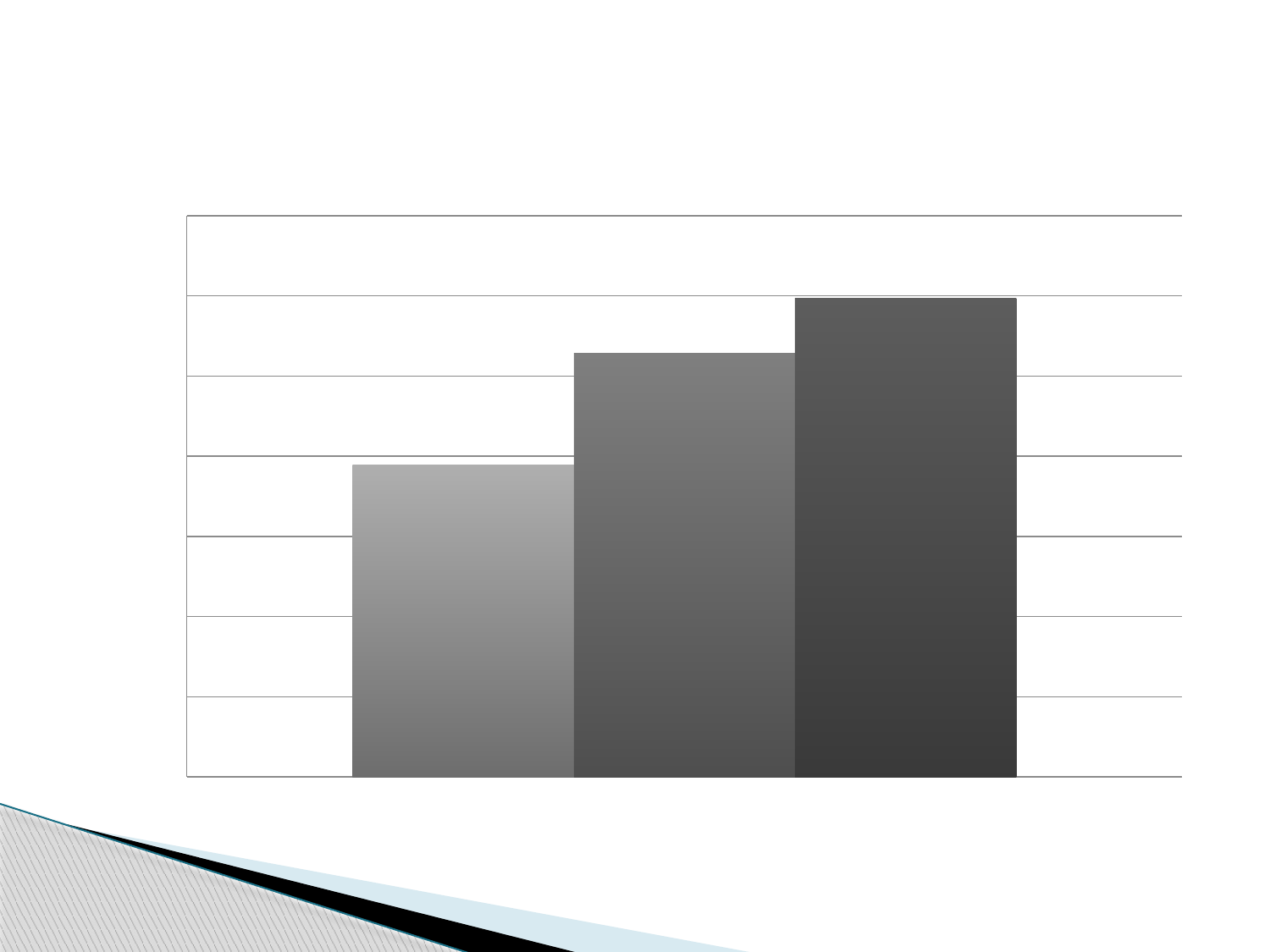

#

### Chart: Time from entrance in Radiology to entry in US Room

| Category | 8-9am | 9-10am | 10-11am |
|---|---|---|---|